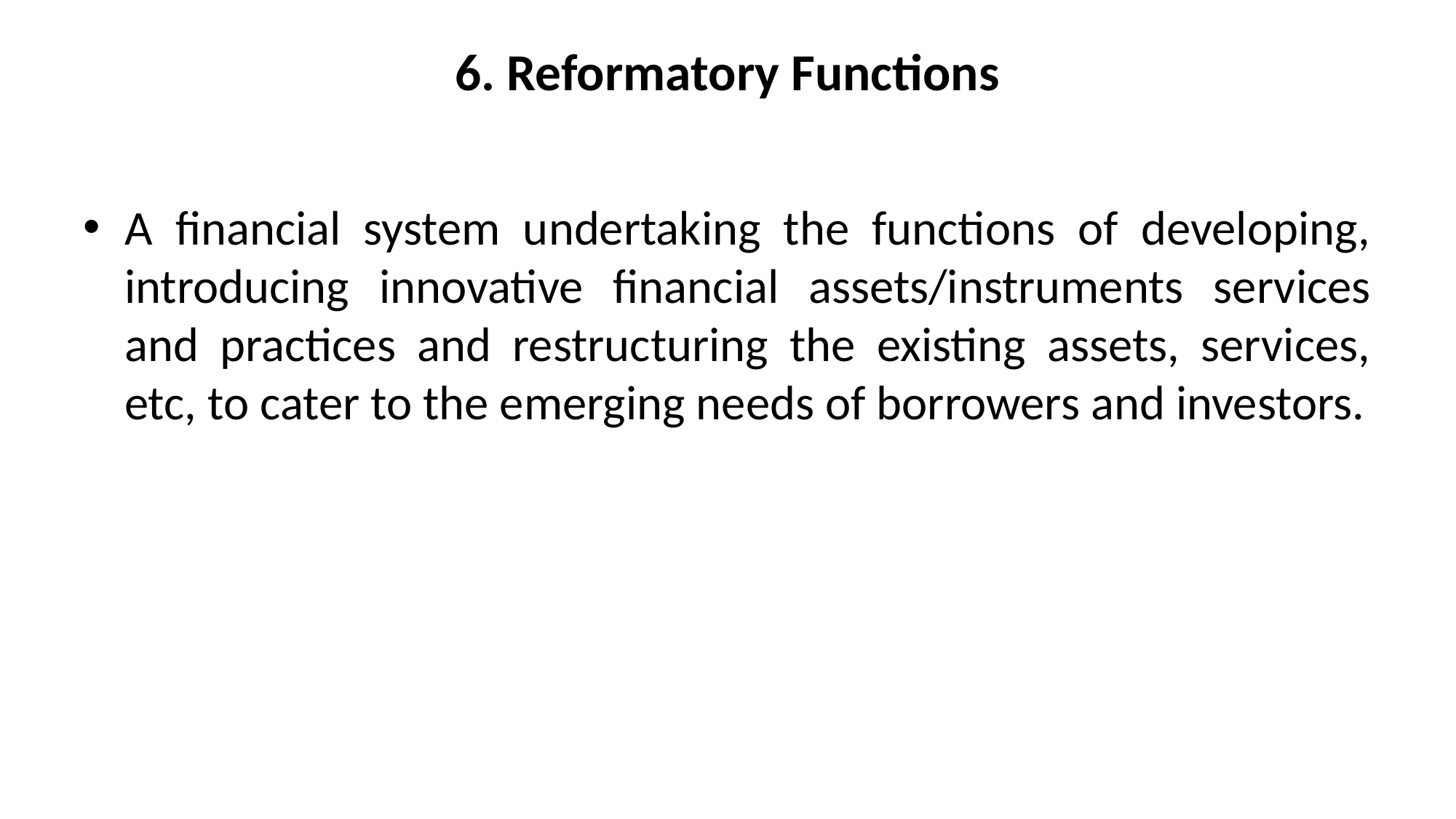

# 6. Reformatory Functions
A financial system undertaking the functions of developing, introducing innovative financial assets/instruments services and practices and restructuring the existing assets, services, etc, to cater to the emerging needs of borrowers and investors.